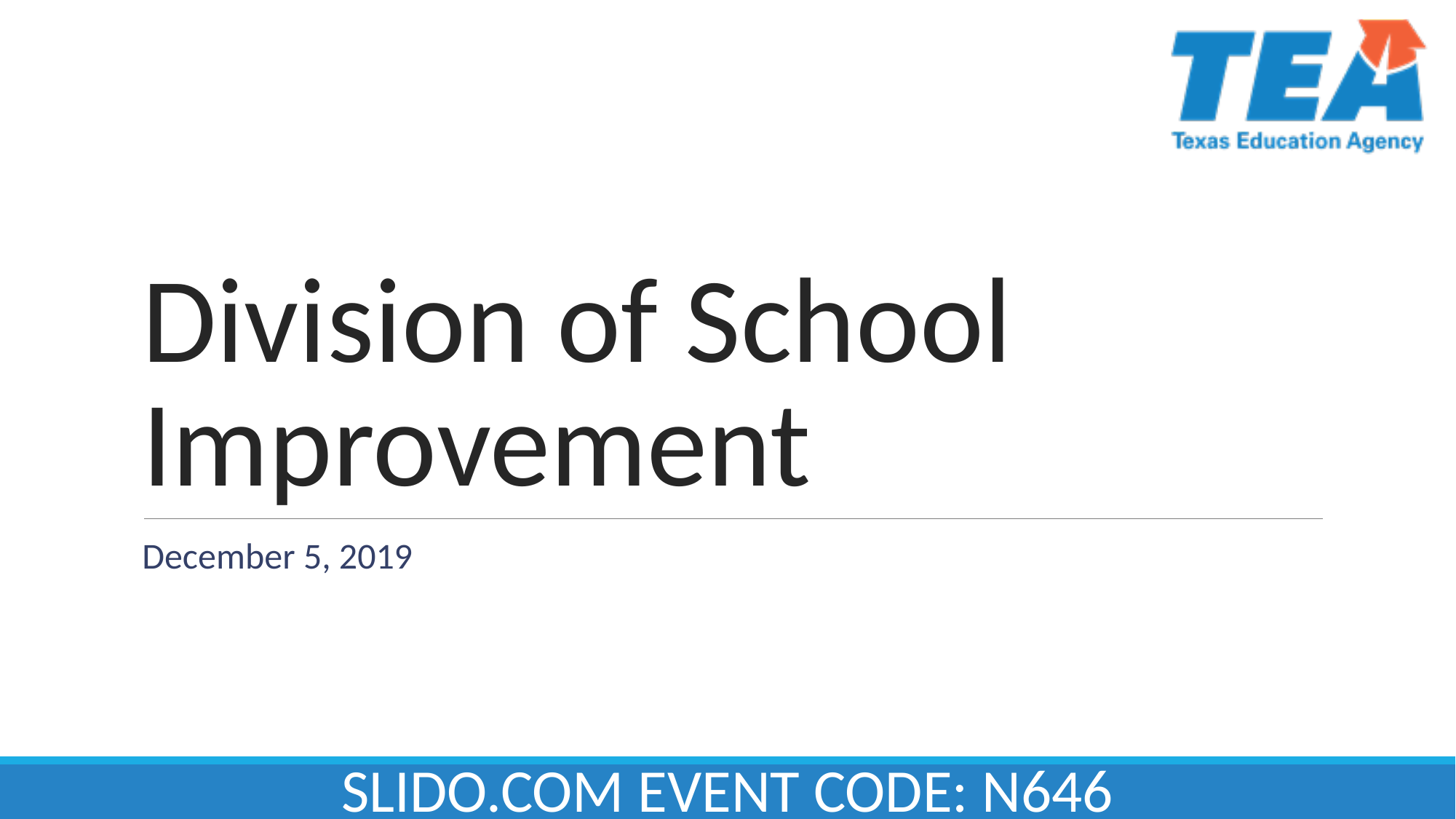

# Division of School Improvement
December 5, 2019
SLIDO.COM EVENT CODE: N646